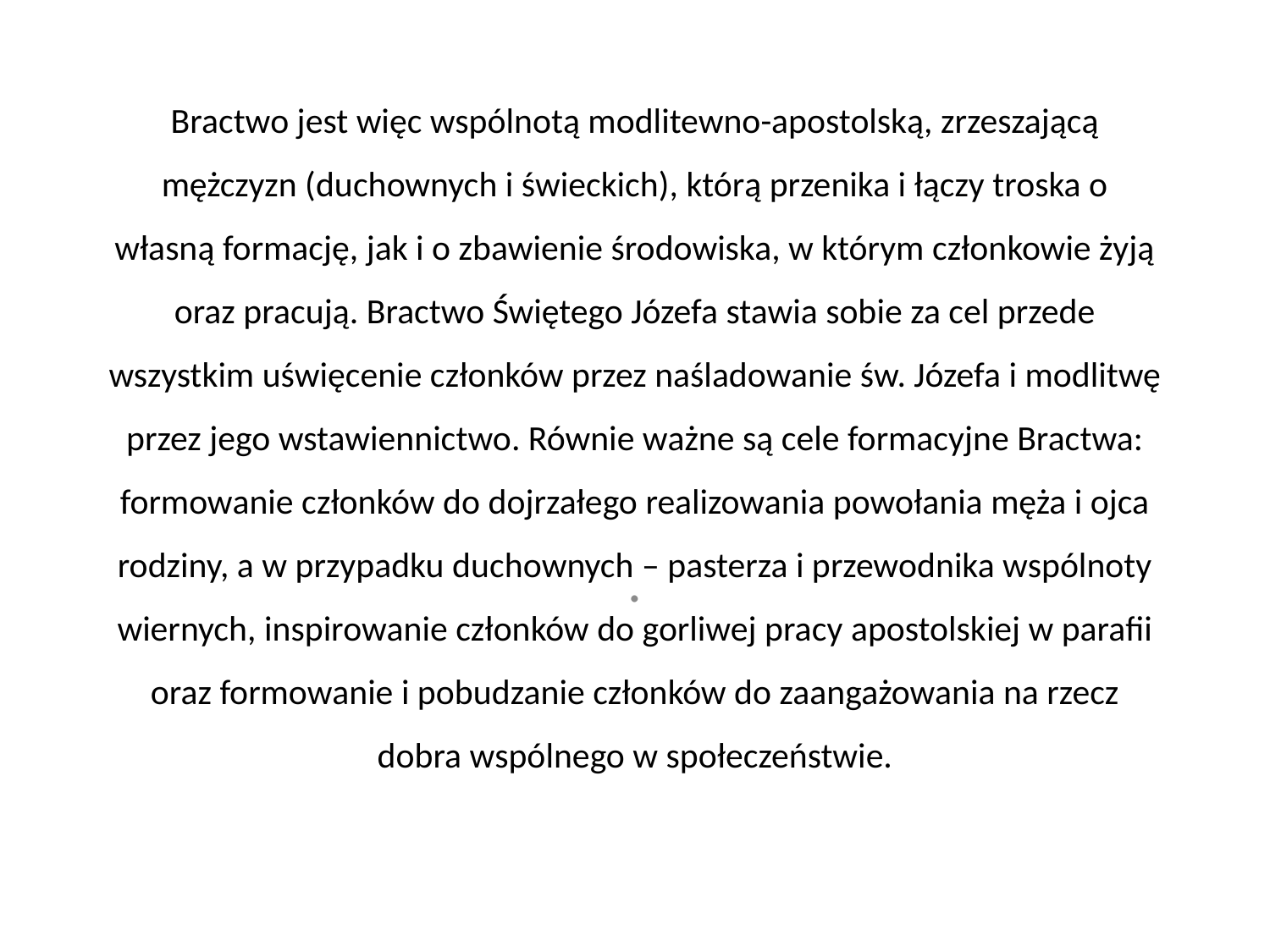

# Bractwo jest więc wspólnotą modlitewno-apostolską, zrzeszającą mężczyzn (duchownych i świeckich), którą przenika i łączy troska o własną formację, jak i o zbawienie środowiska, w którym członkowie żyją oraz pracują. Bractwo Świętego Józefa stawia sobie za cel przede wszystkim uświęcenie członków przez naśladowanie św. Józefa i modlitwę przez jego wstawiennictwo. Równie ważne są cele formacyjne Bractwa: formowanie członków do dojrzałego realizowania powołania męża i ojca rodziny, a w przypadku duchownych – pasterza i przewodnika wspólnoty wiernych, inspirowanie członków do gorliwej pracy apostolskiej w parafii oraz formowanie i pobudzanie członków do zaangażowania na rzecz dobra wspólnego w społeczeństwie.
.